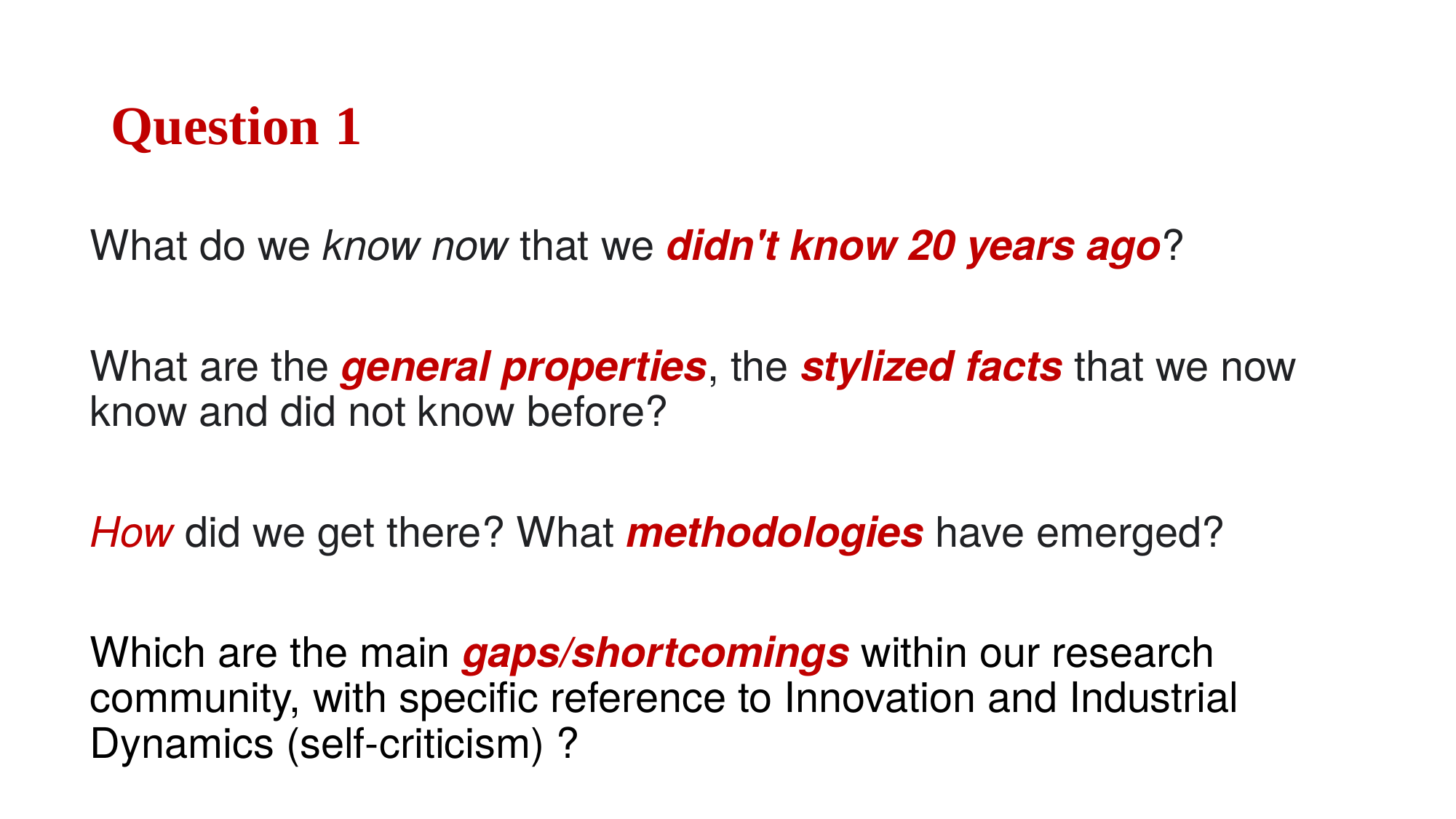

# Question 1
What do we know now that we didn't know 20 years ago?

What are the general properties, the stylized facts that we now know and did not know before?

How did we get there? What methodologies have emerged?

Which are the main gaps/shortcomings within our research community, with specific reference to Innovation and Industrial Dynamics (self-criticism) ?